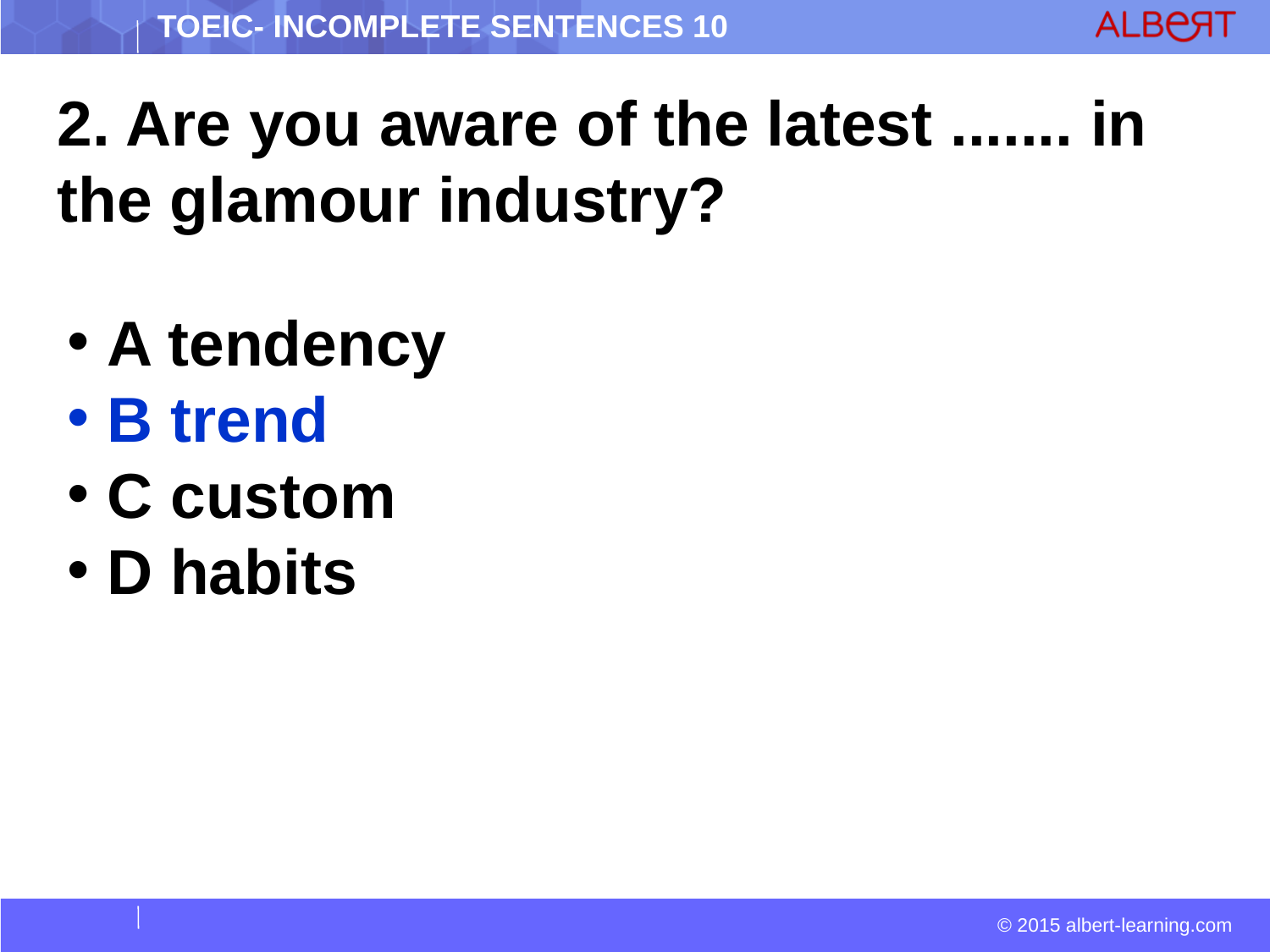

2. Are you aware of the latest ....... in the glamour industry?
 A tendency
 B trend
 C custom
 D habits